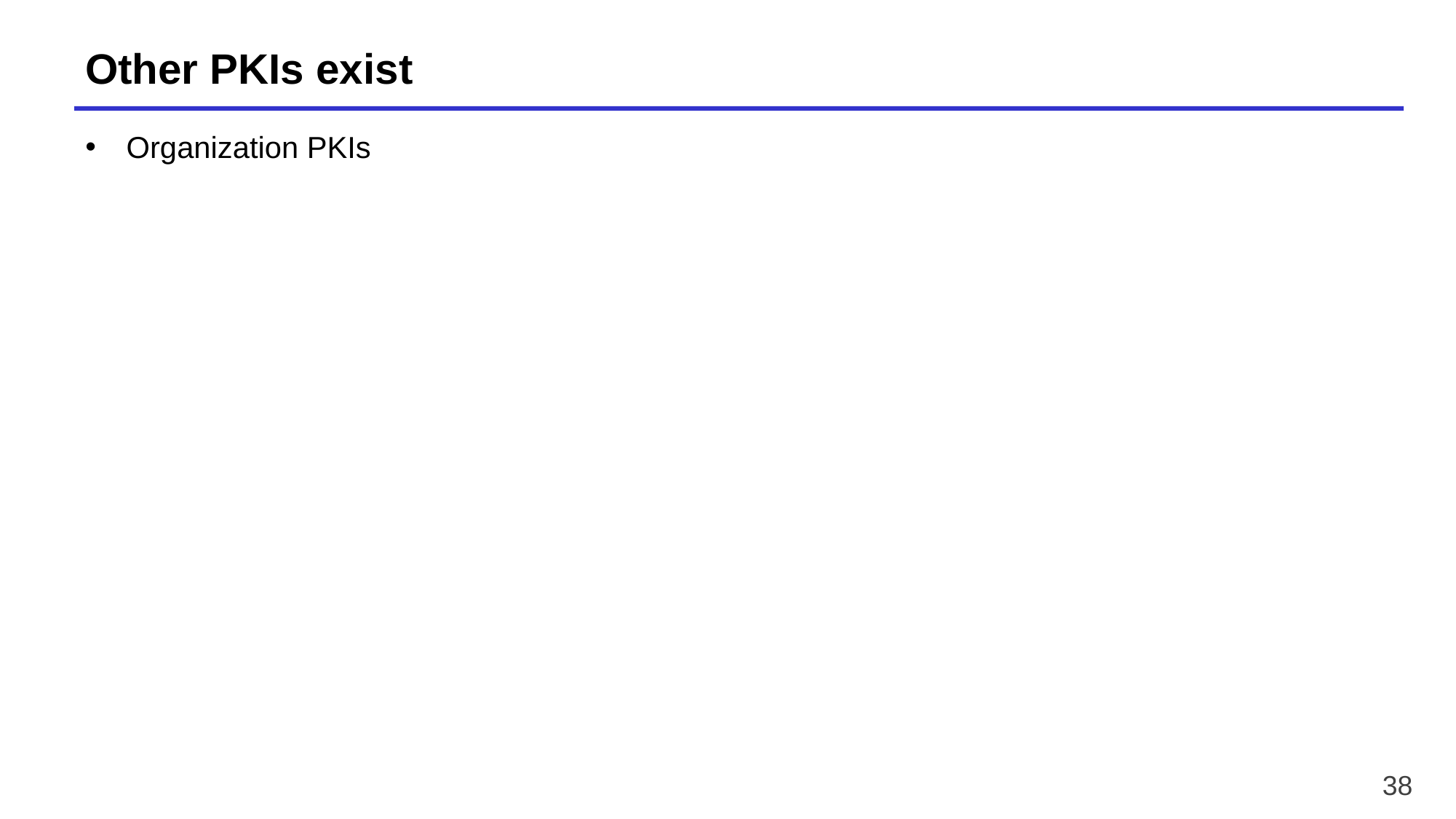

# Other PKIs exist
Organization PKIs

38